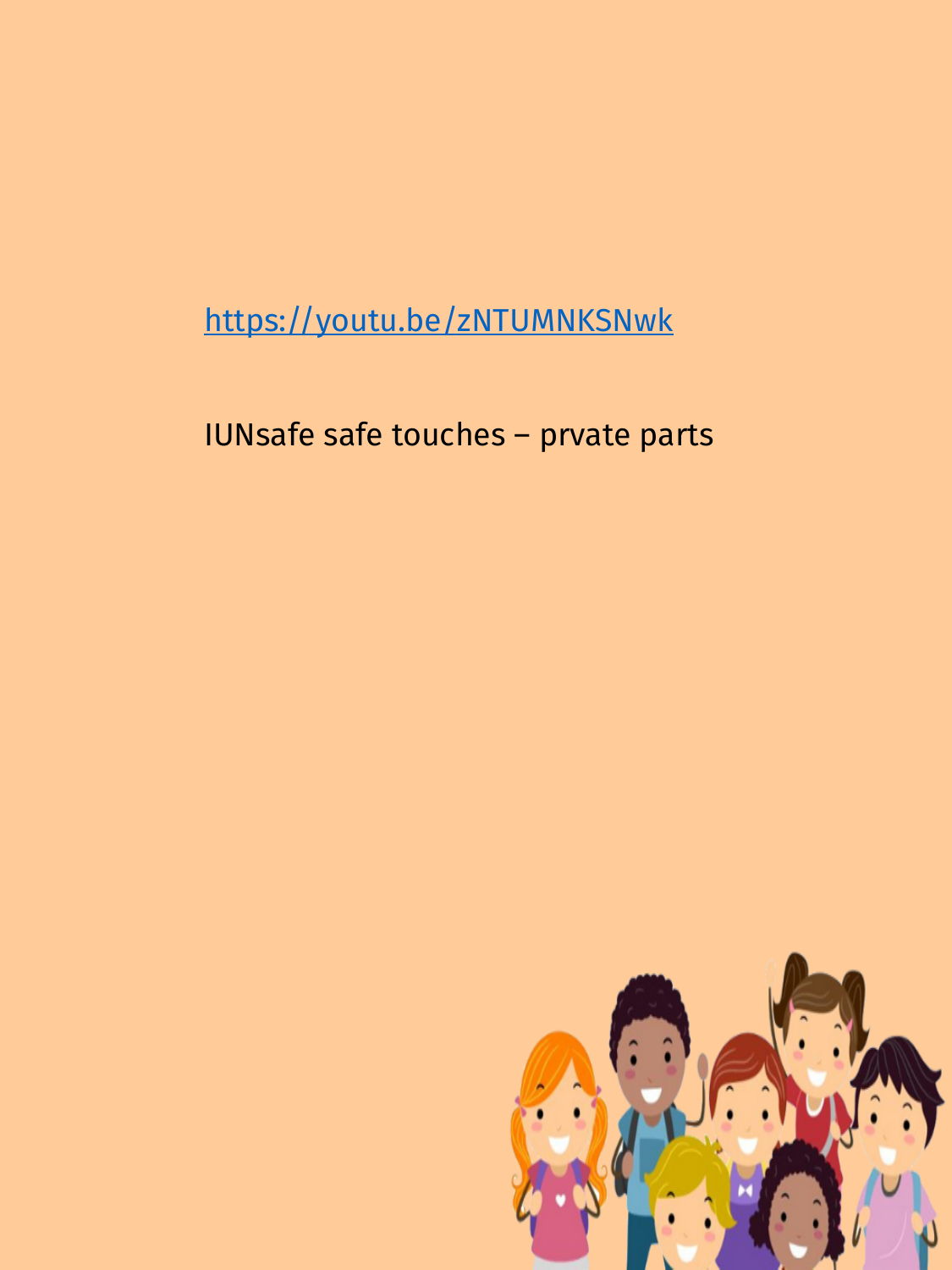

https://youtu.be/zNTUMNKSNwk

IUNsafe safe touches – prvate parts